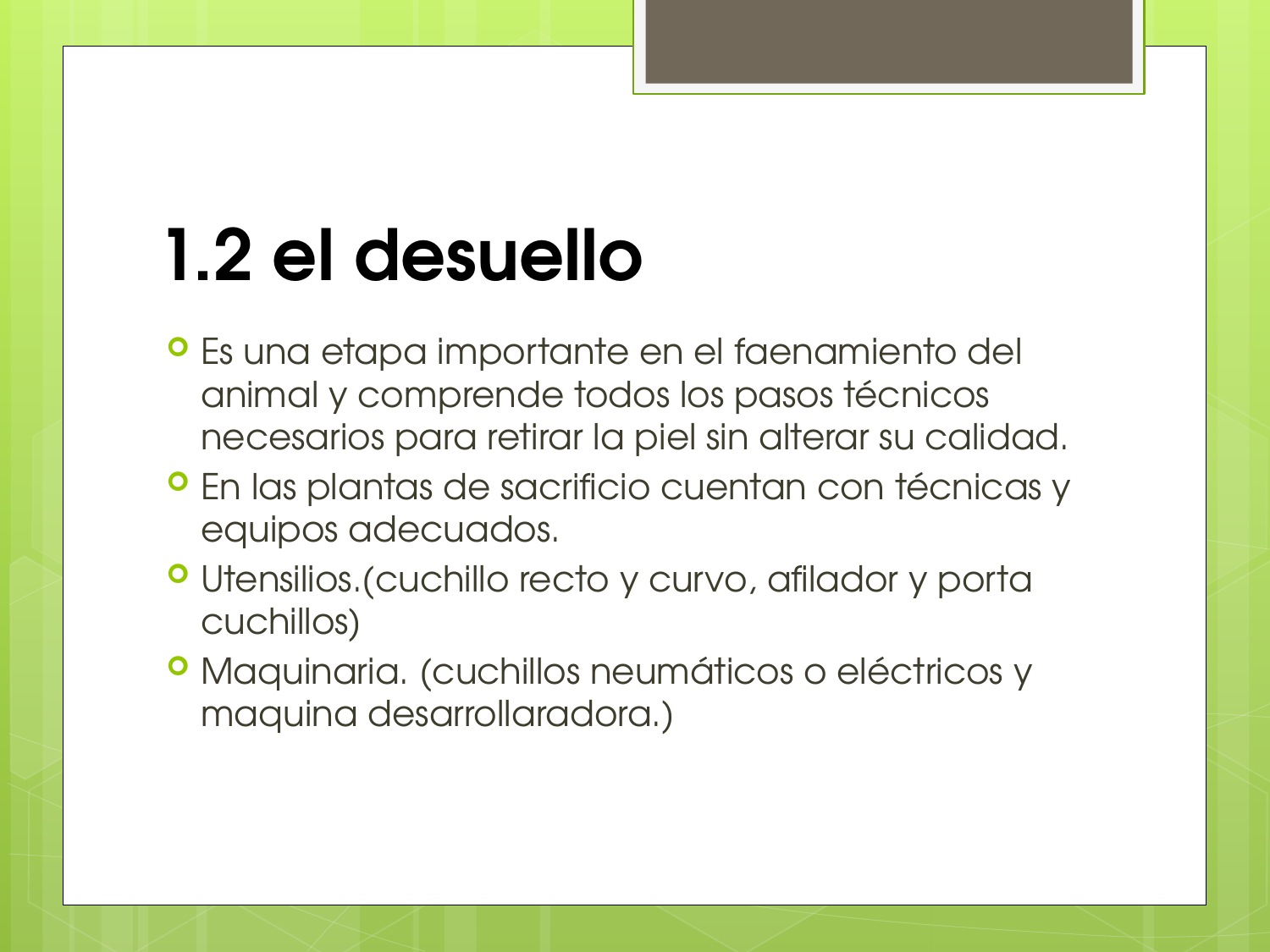

# 1.2 el desuello
Es una etapa importante en el faenamiento del animal y comprende todos los pasos técnicos necesarios para retirar la piel sin alterar su calidad.
En las plantas de sacrificio cuentan con técnicas y equipos adecuados.
Utensilios.(cuchillo recto y curvo, afilador y porta cuchillos)
Maquinaria. (cuchillos neumáticos o eléctricos y maquina desarrollaradora.)